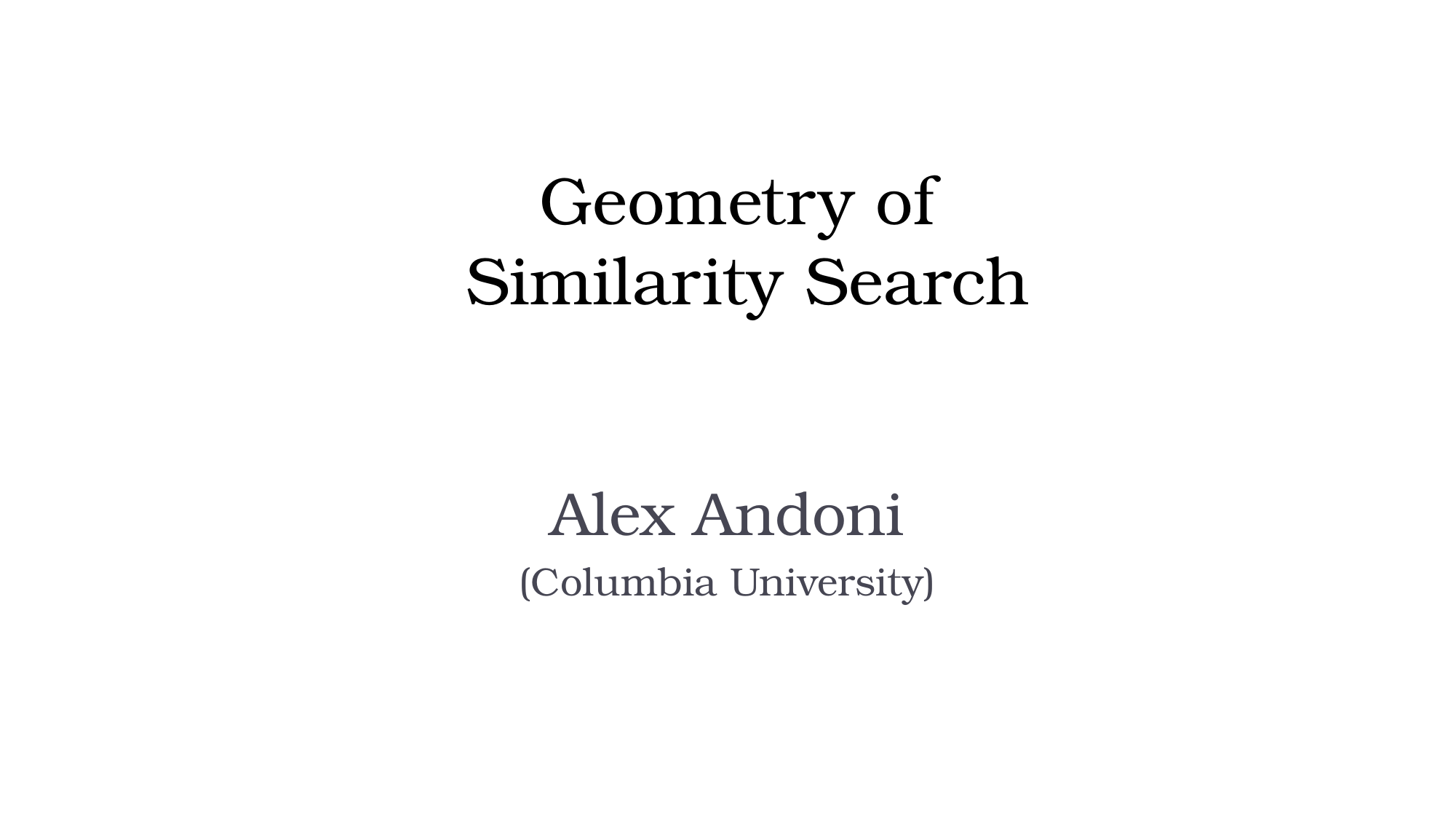

# Geometry of Similarity Search
Alex Andoni
(Columbia University)